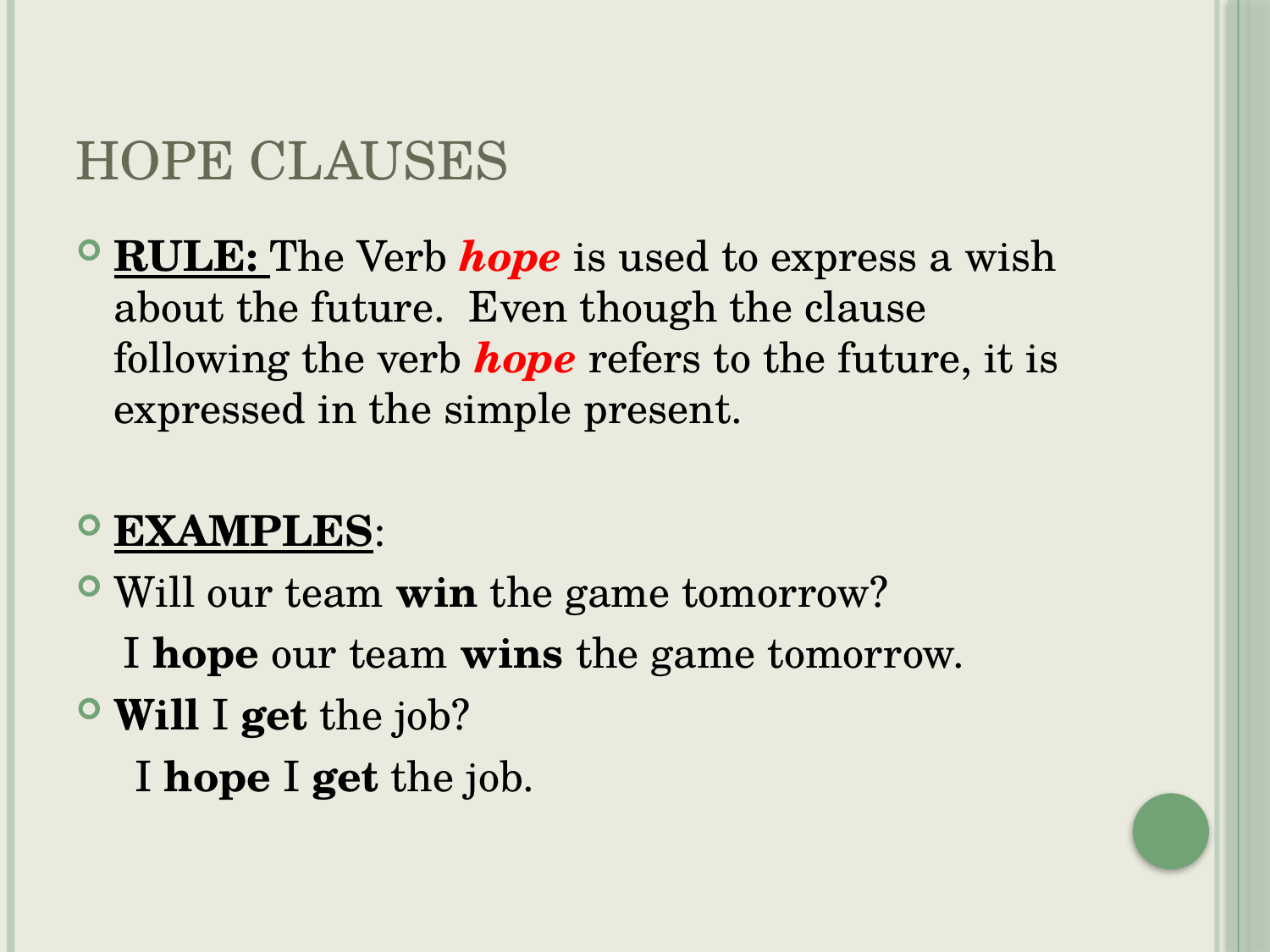

# Hope Clauses
RULE: The Verb hope is used to express a wish about the future.  Even though the clause following the verb hope refers to the future, it is expressed in the simple present.

EXAMPLES:
Will our team win the game tomorrow?
    I hope our team wins the game tomorrow.
Will I get the job?
     I hope I get the job.